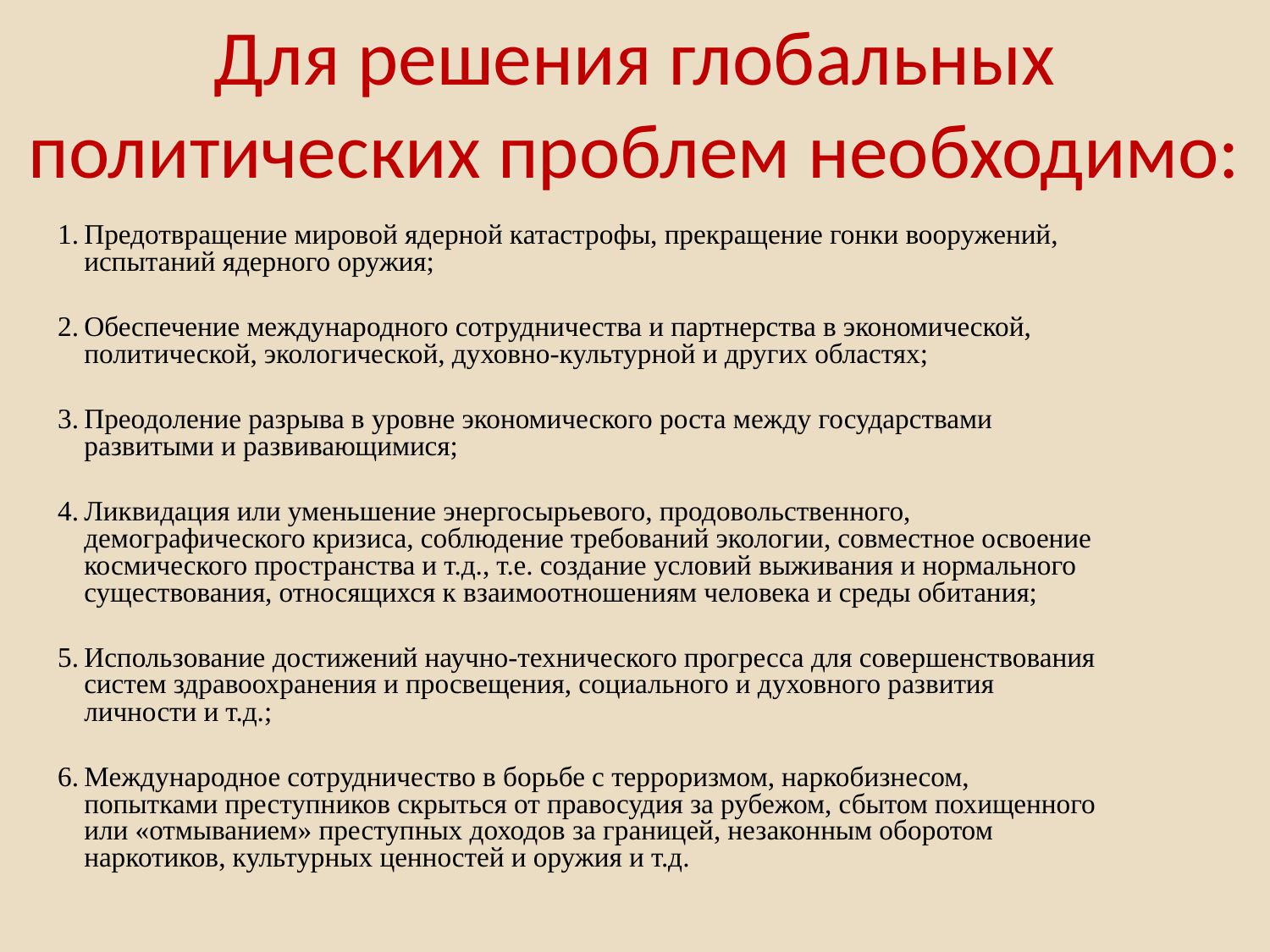

# Для решения глобальных политических проблем необходимо:
Предотвращение мировой ядерной катастрофы, прекращение гонки вооружений, испытаний ядерного оружия;

Обеспечение международного сотрудничества и партнерства в экономической, политической, экологической, духовно-культурной и других областях;

Преодоление разрыва в уровне экономического роста между государствами развитыми и развивающимися;

Ликвидация или уменьшение энергосырьевого, продовольственного, демографического кризиса, соблюдение требований экологии, совместное освоение космического пространства и т.д., т.е. создание условий выживания и нормального существования, относящихся к взаимоотношениям человека и среды обитания;

Использование достижений научно-технического прогресса для совершенствования систем здравоохранения и просвещения, социального и духовного развития личности и т.д.;

Международное сотрудничество в борьбе с терроризмом, наркобизнесом, попытками преступников скрыться от правосудия за рубежом, сбытом похищенного или «отмыванием» преступных доходов за границей, незаконным оборотом наркотиков, культурных ценностей и оружия и т.д.